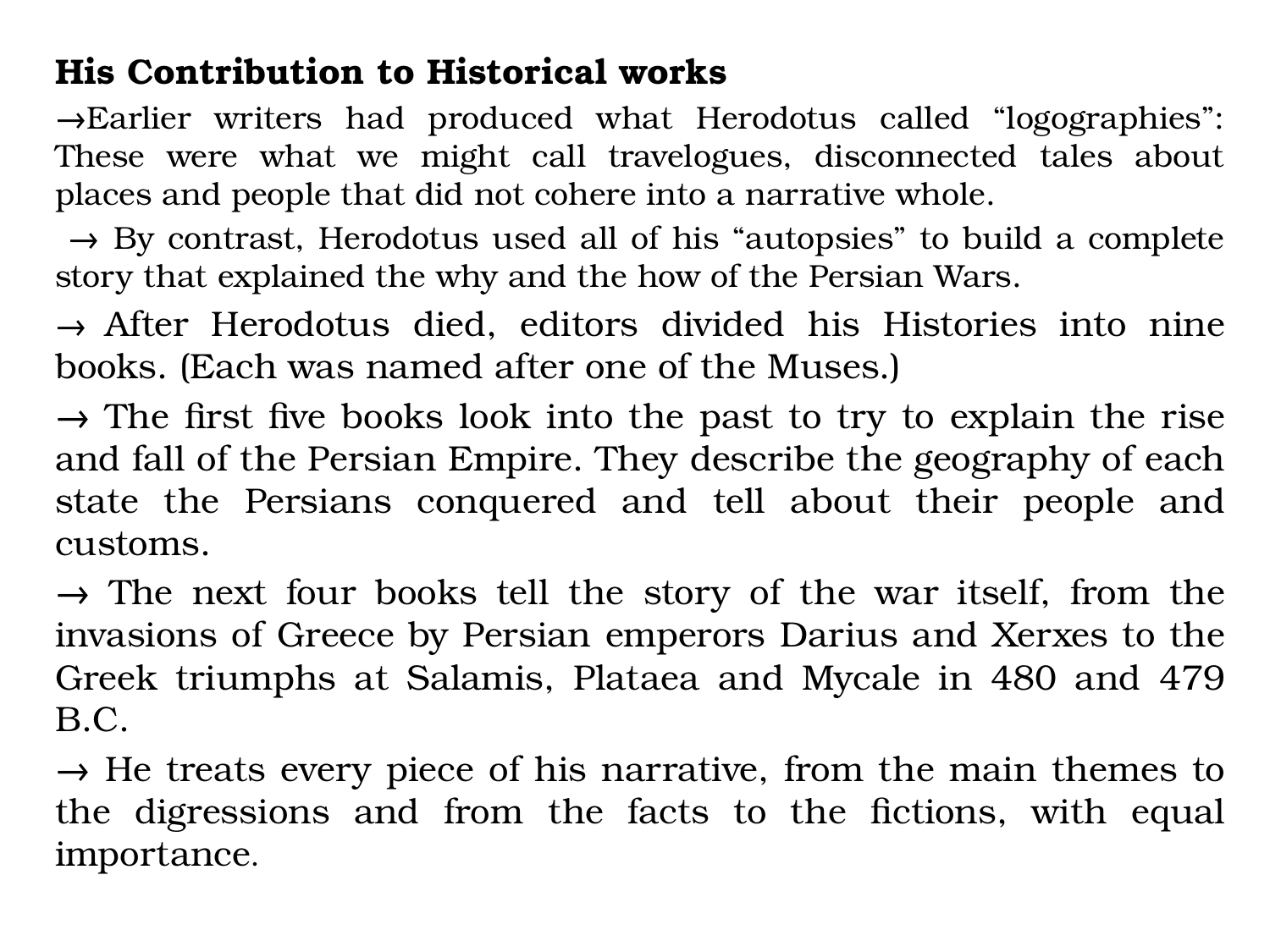

His Contribution to Historical works
→Earlier writers had produced what Herodotus called “logographies”: These were what we might call travelogues, disconnected tales about places and people that did not cohere into a narrative whole.
 → By contrast, Herodotus used all of his “autopsies” to build a complete story that explained the why and the how of the Persian Wars.
→ After Herodotus died, editors divided his Histories into nine books. (Each was named after one of the Muses.)
→ The first five books look into the past to try to explain the rise and fall of the Persian Empire. They describe the geography of each state the Persians conquered and tell about their people and customs.
→ The next four books tell the story of the war itself, from the invasions of Greece by Persian emperors Darius and Xerxes to the Greek triumphs at Salamis, Plataea and Mycale in 480 and 479 B.C.
→ He treats every piece of his narrative, from the main themes to the digressions and from the facts to the fictions, with equal importance.